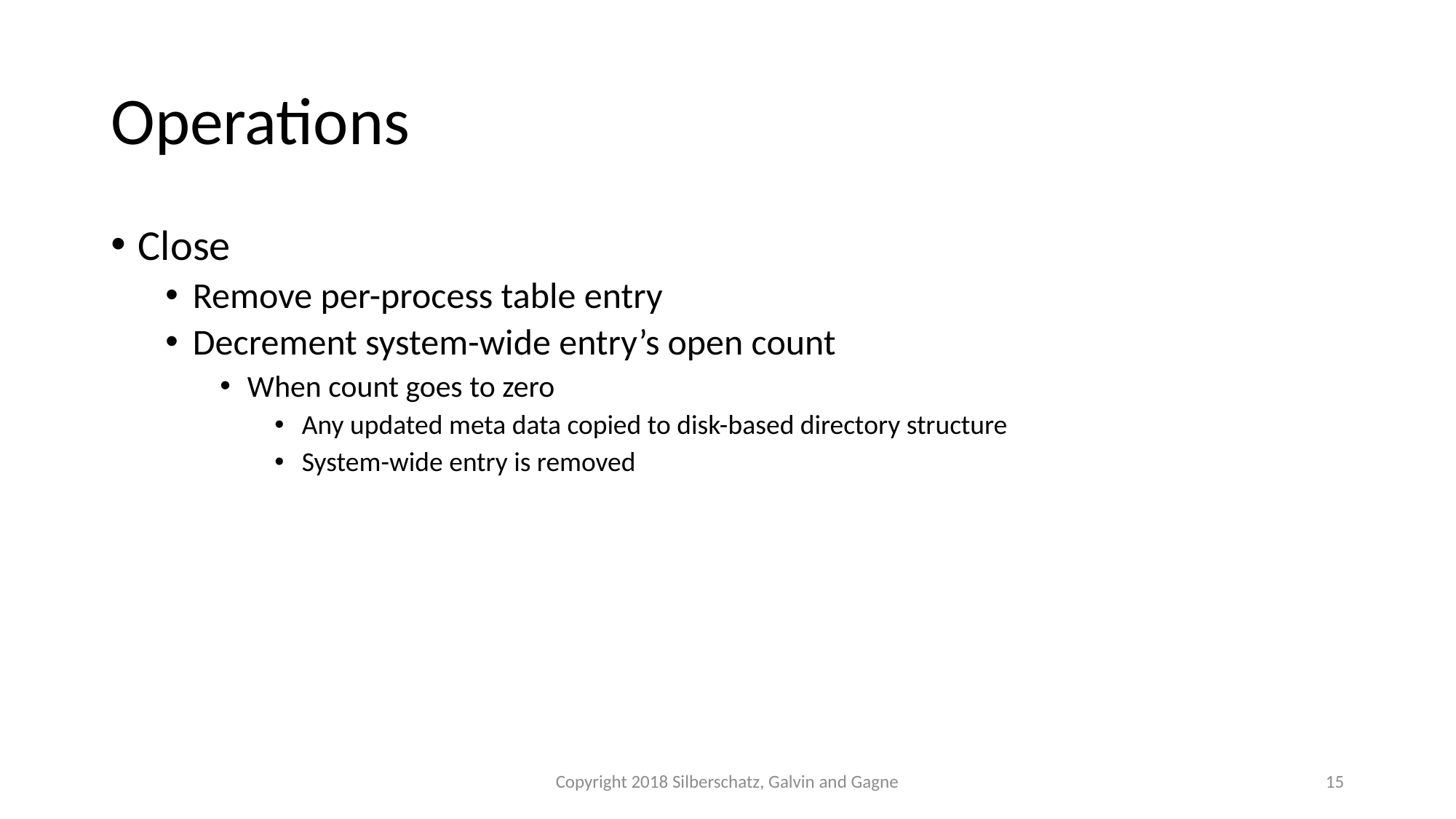

# Operations
Close
Remove per-process table entry
Decrement system-wide entry’s open count
When count goes to zero
Any updated meta data copied to disk-based directory structure
System-wide entry is removed
Copyright 2018 Silberschatz, Galvin and Gagne
15